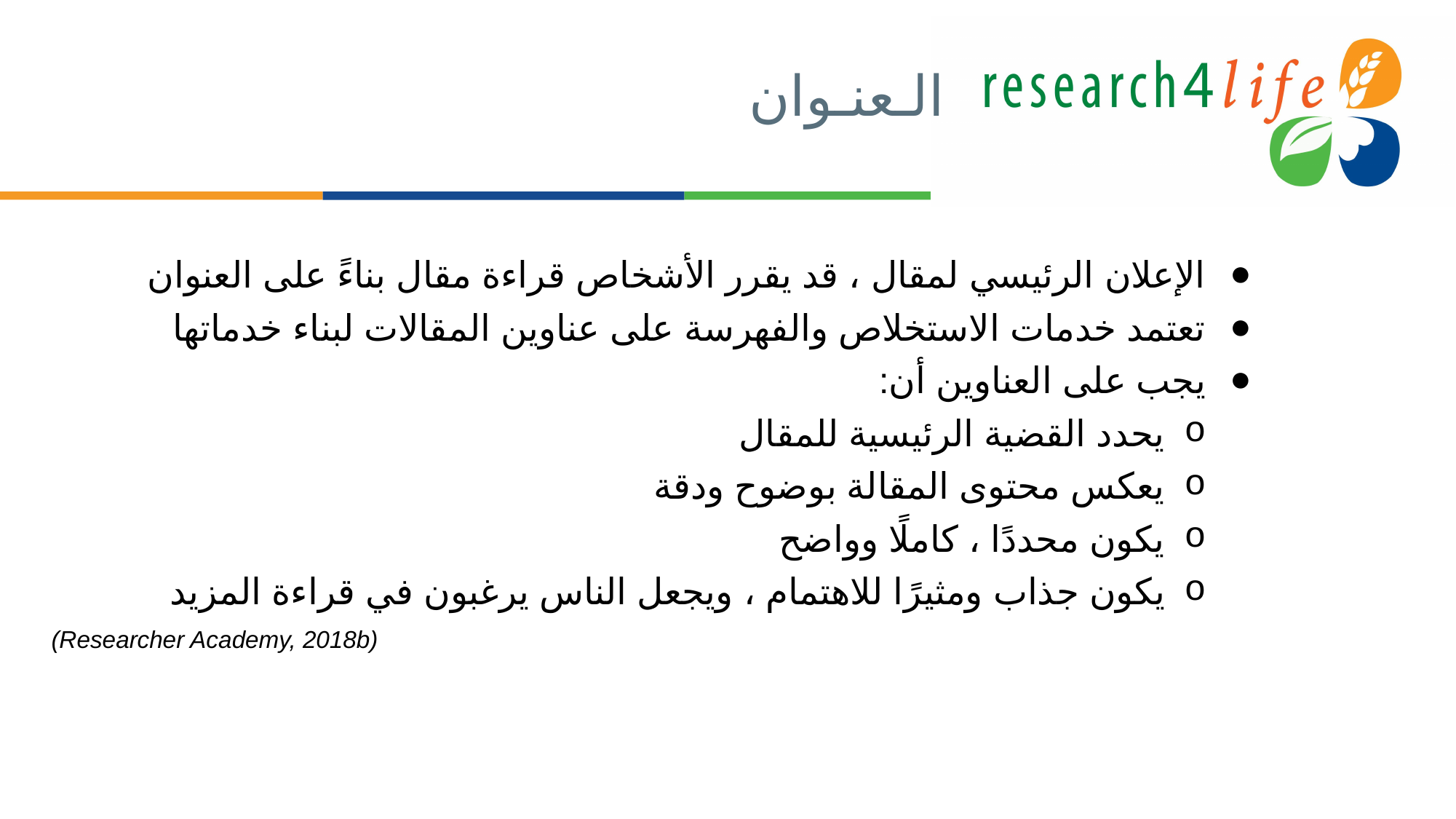

# الـعنـوان

الإعلان الرئيسي لمقال ، قد يقرر الأشخاص قراءة مقال بناءً على العنوان
تعتمد خدمات الاستخلاص والفهرسة على عناوين المقالات لبناء خدماتها
يجب على العناوين أن:
يحدد القضية الرئيسية للمقال
يعكس محتوى المقالة بوضوح ودقة
يكون محددًا ، كاملًا وواضح
يكون جذاب ومثيرًا للاهتمام ، ويجعل الناس يرغبون في قراءة المزيد
(Researcher Academy, 2018b)